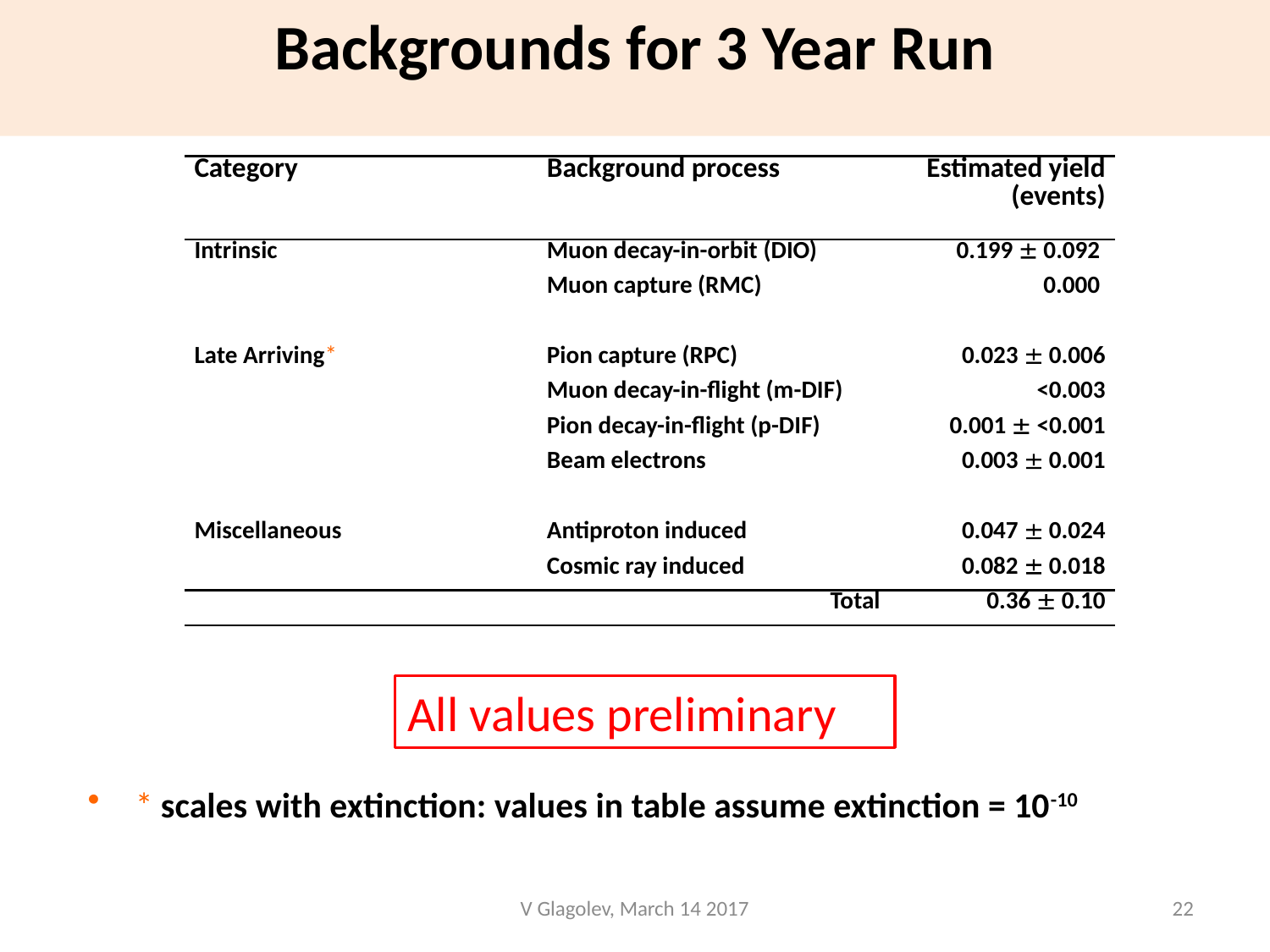

Backgrounds for 3 Year Run
| Category | Background process | Estimated yield (events) |
| --- | --- | --- |
| Intrinsic | Muon decay-in-orbit (DIO) | 0.199 ± 0.092 |
|  | Muon capture (RMC) | 0.000 |
|  |  |  |
| Late Arriving\* | Pion capture (RPC) | 0.023 ± 0.006 |
|  | Muon decay-in-flight (m-DIF) | <0.003 |
|  | Pion decay-in-flight (p-DIF) | 0.001 ± <0.001 |
|  | Beam electrons | 0.003 ± 0.001 |
|  |  |  |
| Miscellaneous | Antiproton induced | 0.047 ± 0.024 |
|  | Cosmic ray induced | 0.082 ± 0.018 |
|  | Total | 0.36 ± 0.10 |
All values preliminary
* scales with extinction: values in table assume extinction = 10-10
V Glagolev, March 14 2017
22